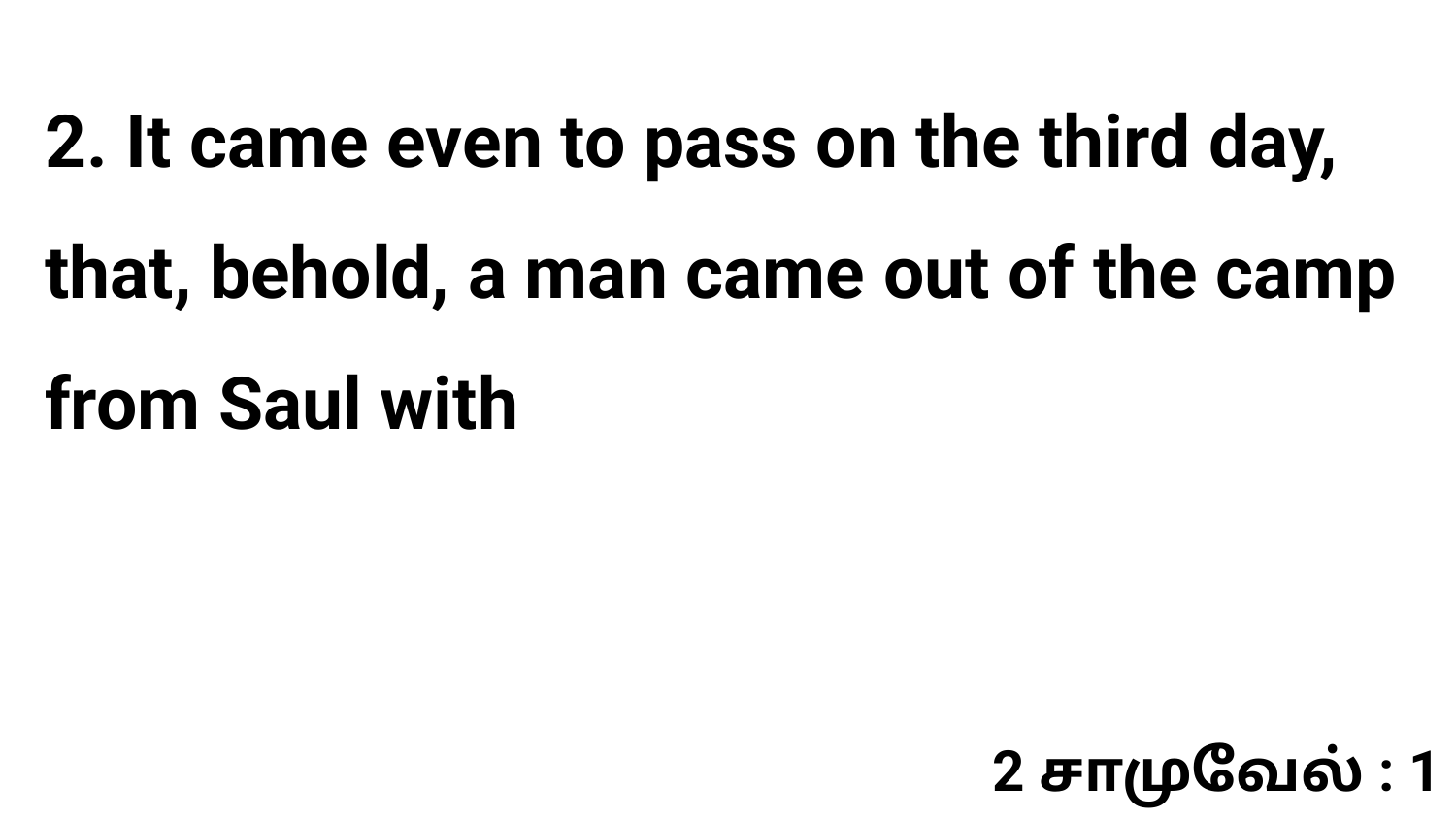

2. It came even to pass on the third day, that, behold, a man came out of the camp from Saul with
2 சாமுவேல் : 1